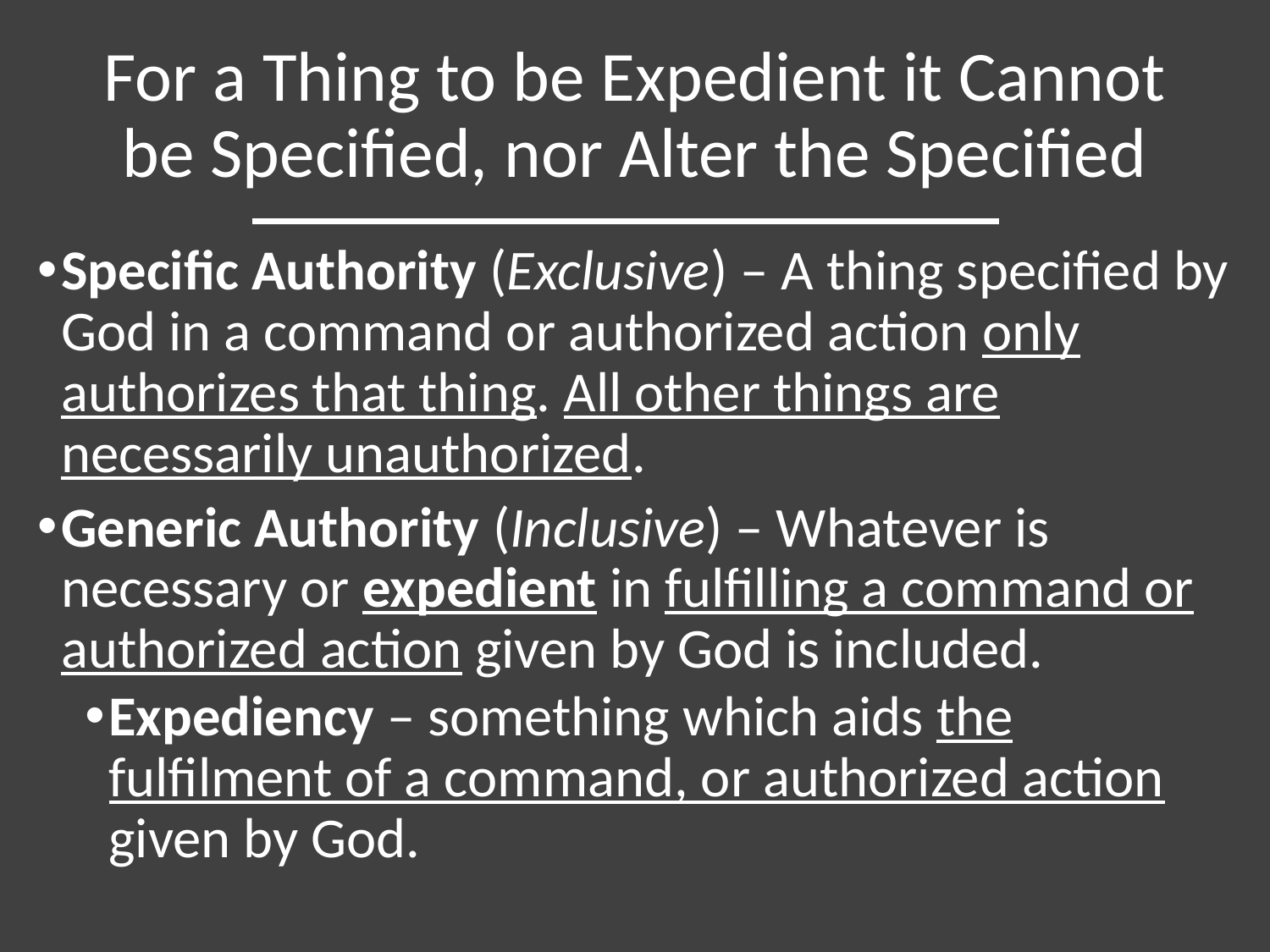

# For a Thing to be Expedient it Cannot be Specified, nor Alter the Specified
Specific Authority (Exclusive) – A thing specified by God in a command or authorized action only authorizes that thing. All other things are necessarily unauthorized.
Generic Authority (Inclusive) – Whatever is necessary or expedient in fulfilling a command or authorized action given by God is included.
Expediency – something which aids the fulfilment of a command, or authorized action given by God.